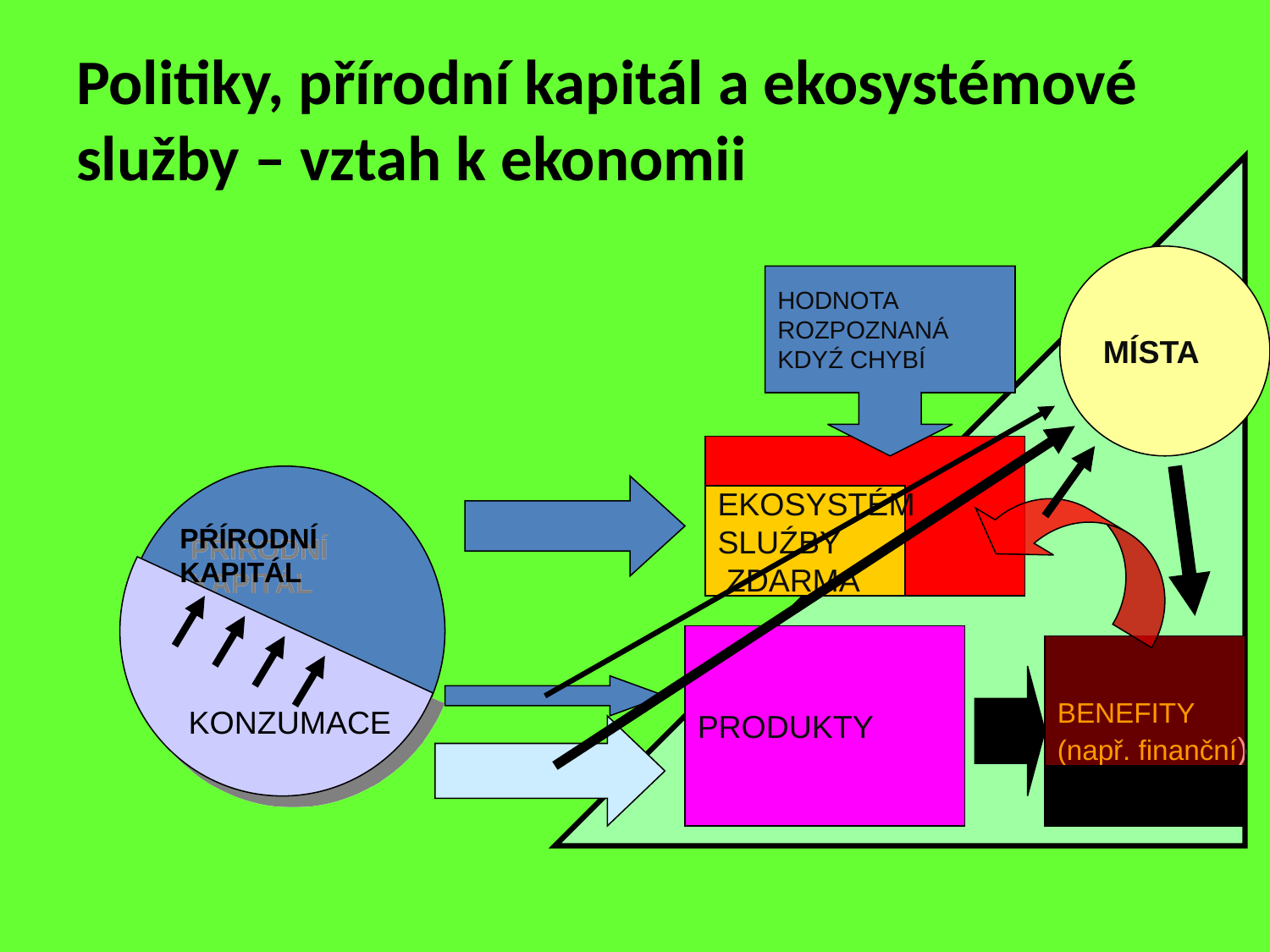

Politiky, přírodní kapitál a ekosystémové služby – vztah k ekonomii

MÍSTA
HODNOTA
ROZPOZNANÁ
KDYŹ CHYBÍ

PŔÍRODNÍ KAPITÁL

EKOSYSTÉM
SLUŹBY
 ZDARMA

PRODUKTY

BENEFITY
(např. finanční)

KONZUMACE